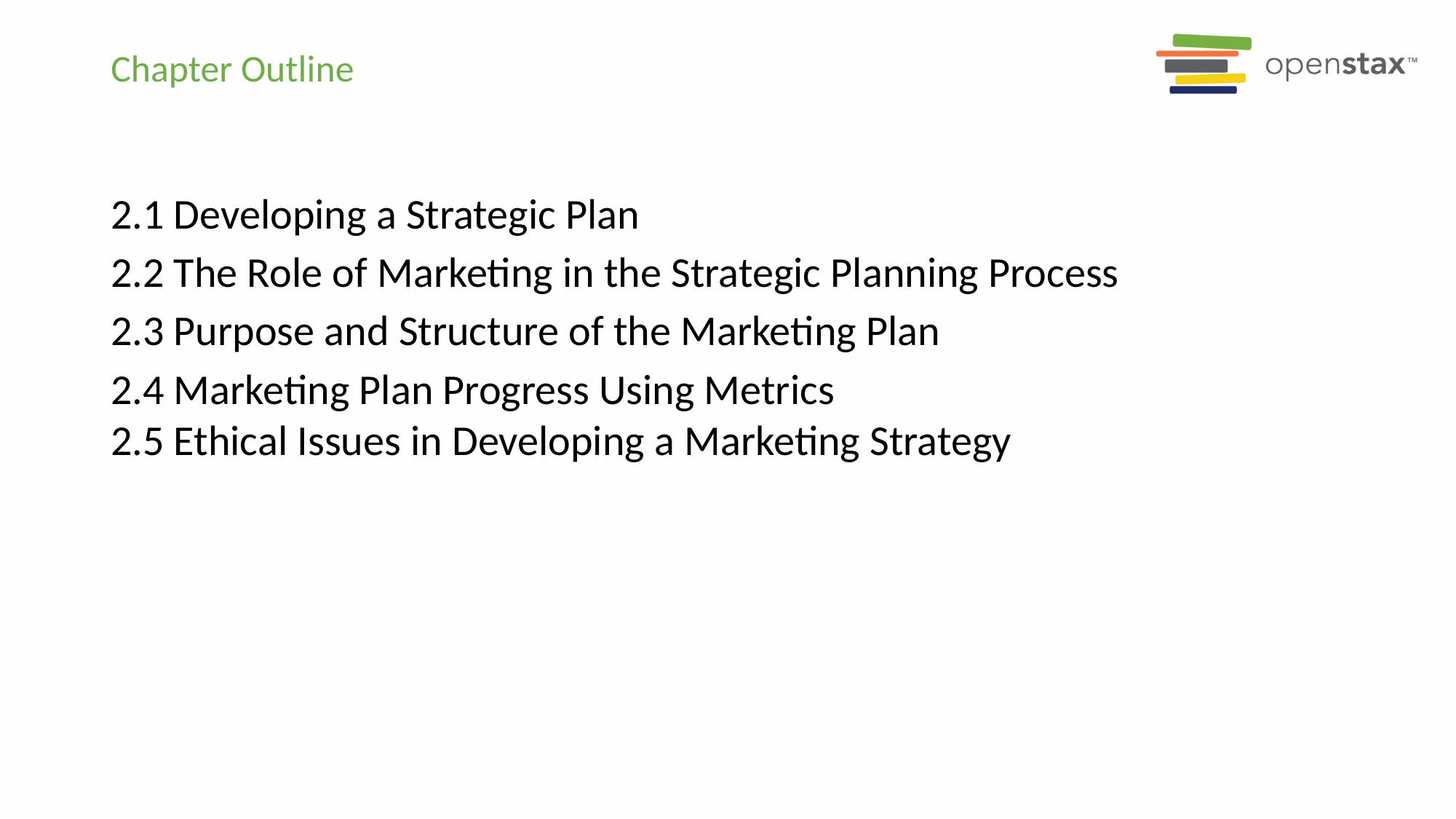

# Chapter Outline
2.1 Developing a Strategic Plan
2.2 The Role of Marketing in the Strategic Planning Process
2.3 Purpose and Structure of the Marketing Plan
2.4 Marketing Plan Progress Using Metrics
2.5 Ethical Issues in Developing a Marketing Strategy